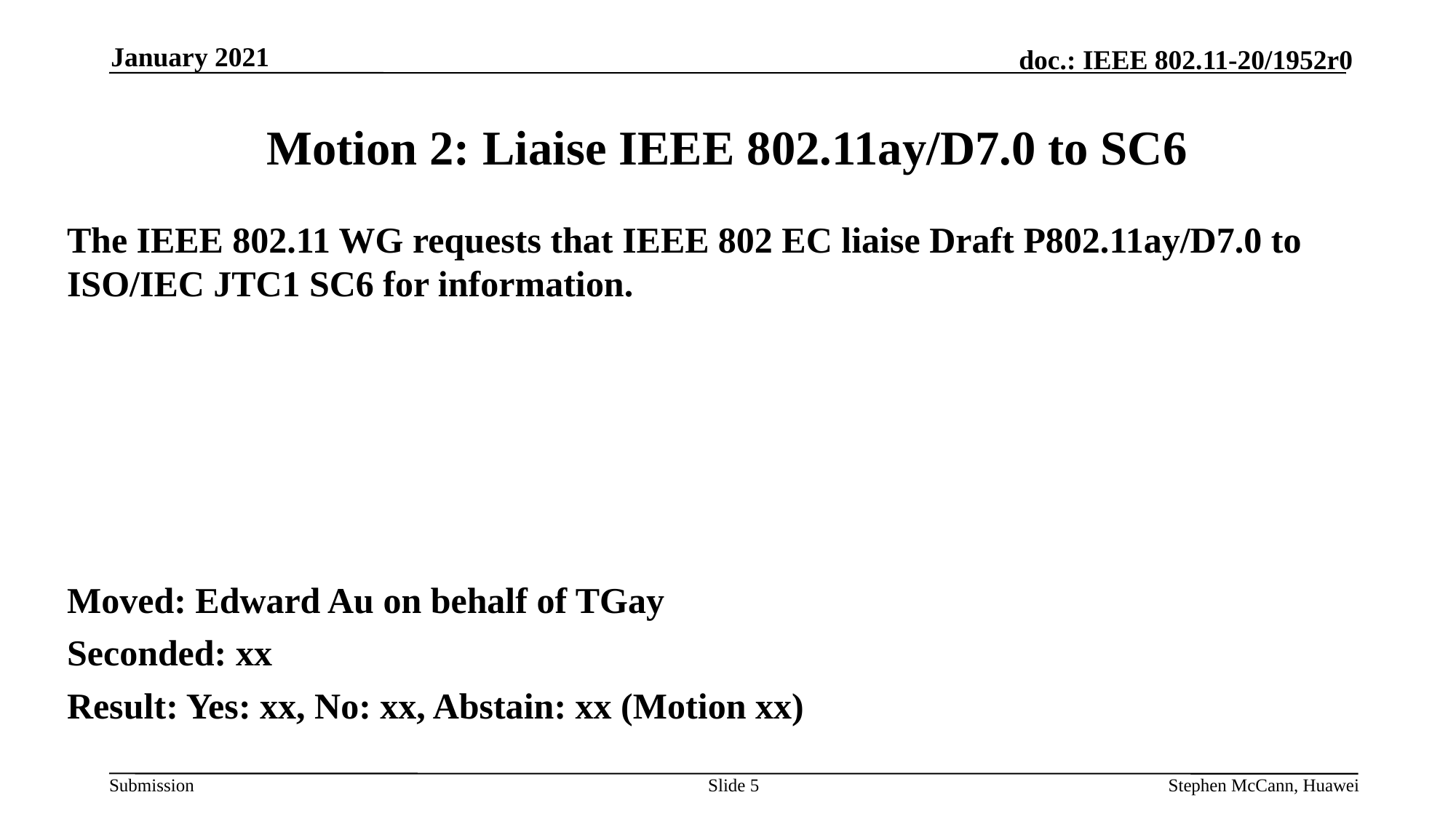

January 2021
# Motion 2: Liaise IEEE 802.11ay/D7.0 to SC6
The IEEE 802.11 WG requests that IEEE 802 EC liaise Draft P802.11ay/D7.0 to ISO/IEC JTC1 SC6 for information.

Moved: Edward Au on behalf of TGay
Seconded: xx
Result: Yes: xx, No: xx, Abstain: xx (Motion xx)

Slide 5
Stephen McCann, Huawei